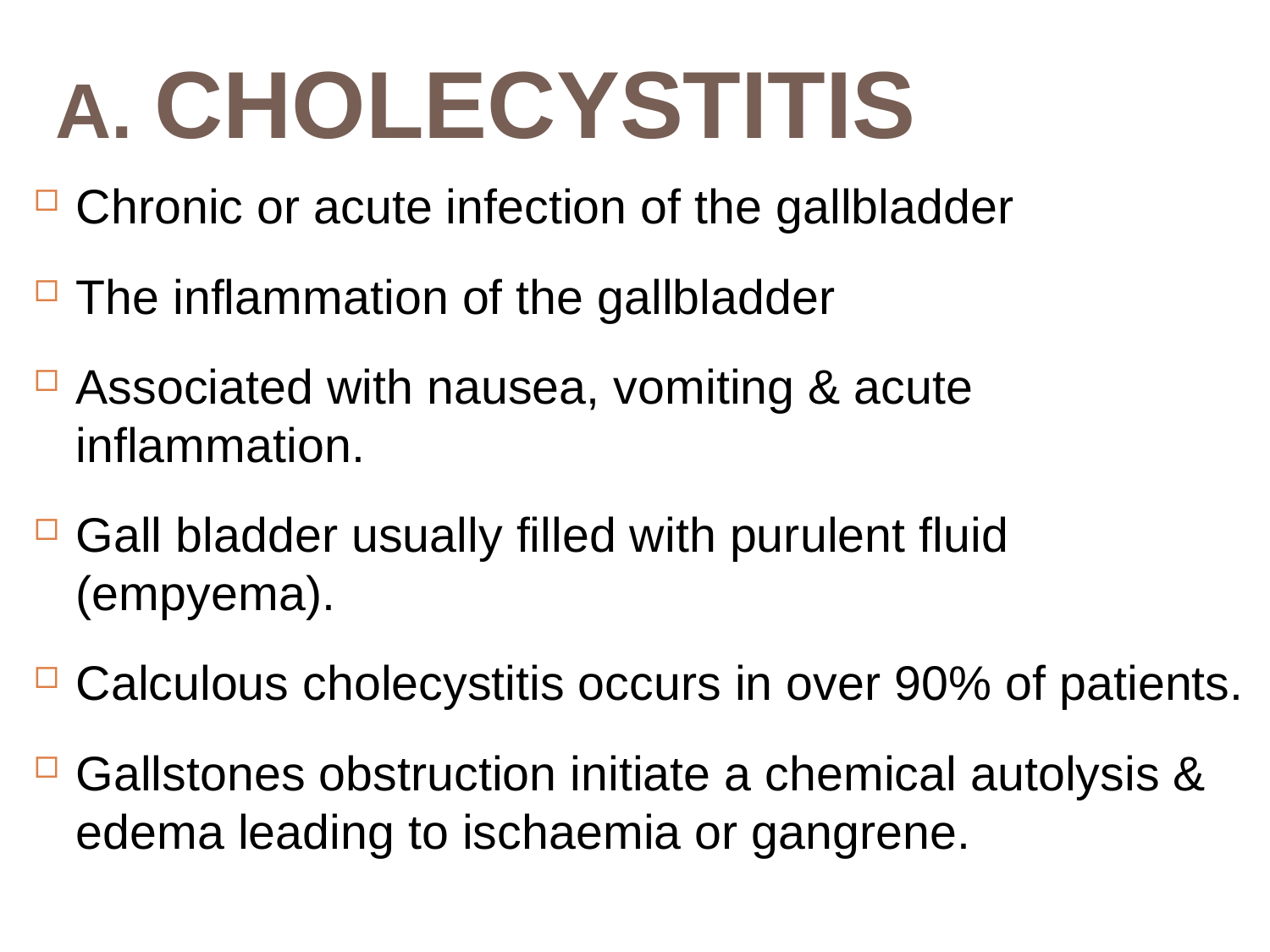

# A. CHOLECYSTITIS
Chronic or acute infection of the gallbladder
The inflammation of the gallbladder
Associated with nausea, vomiting & acute inflammation.
Gall bladder usually filled with purulent fluid (empyema).
Calculous cholecystitis occurs in over 90% of patients.
Gallstones obstruction initiate a chemical autolysis & edema leading to ischaemia or gangrene.